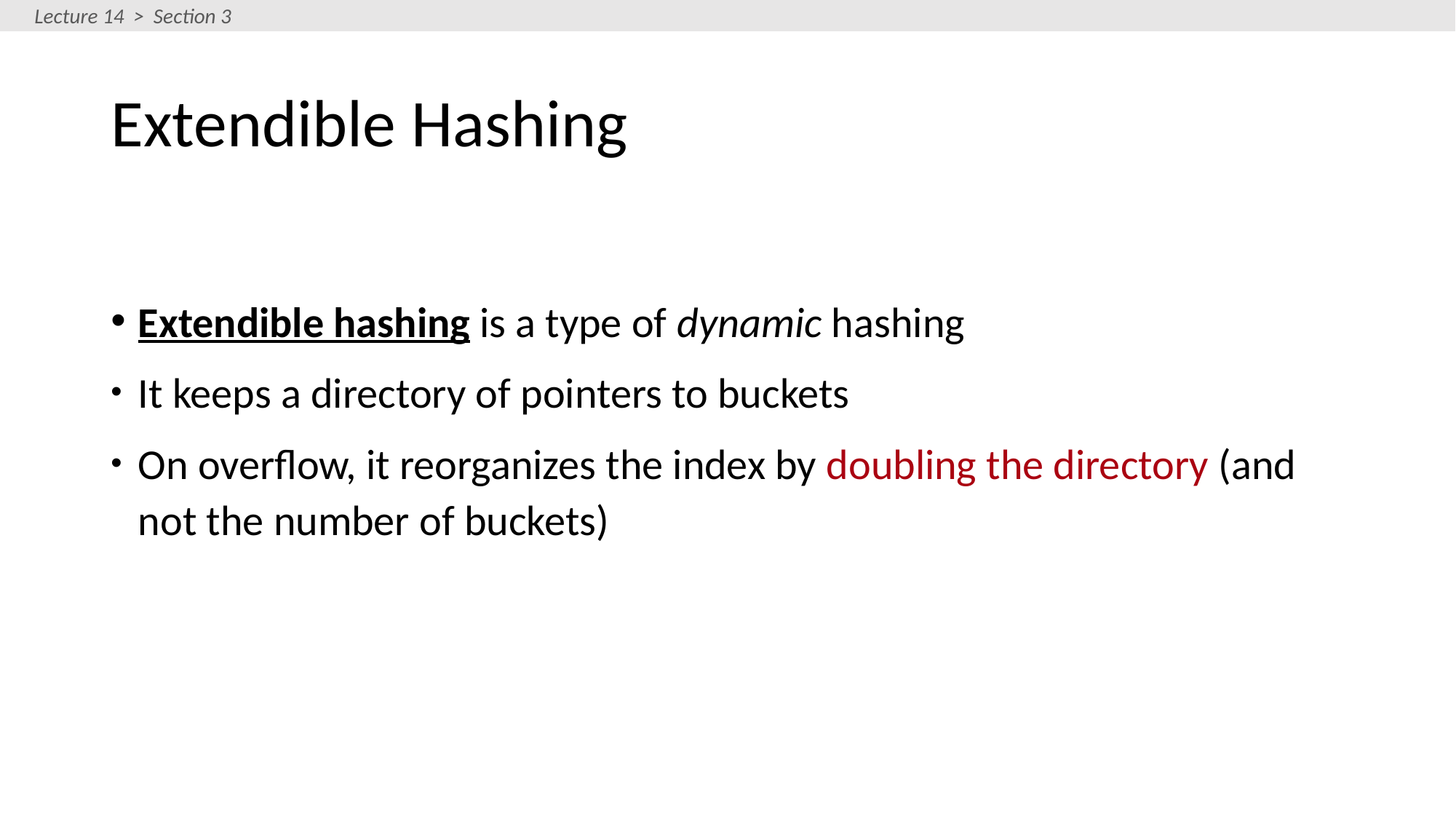

Lecture 14  >  Section 3
# Extendible Hashing

Extendible hashing is a type of dynamic hashing
It keeps a directory of pointers to buckets
On overflow, it reorganizes the index by doubling the directory (and not the number of buckets)